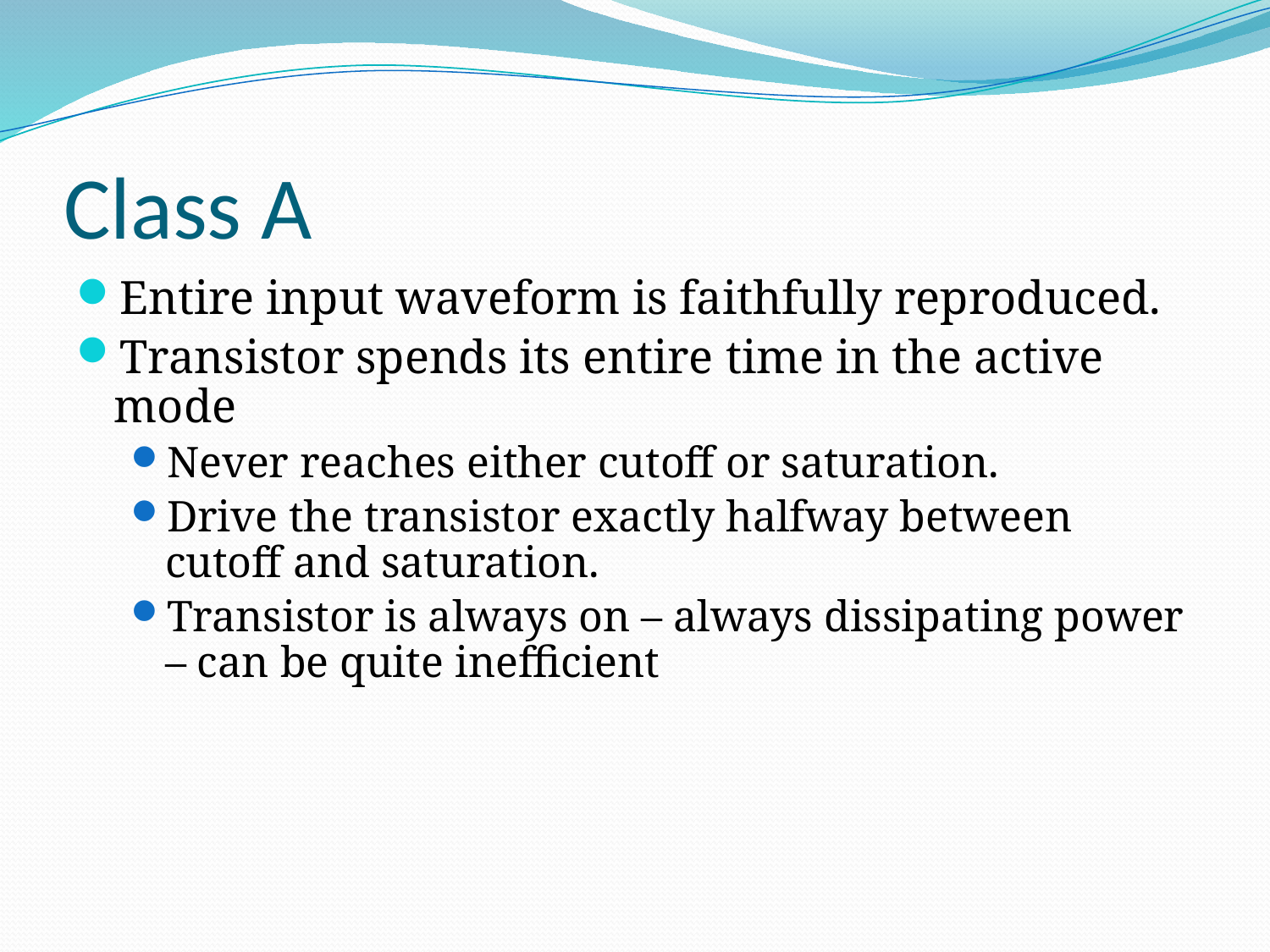

# Class A
Entire input waveform is faithfully reproduced.
Transistor spends its entire time in the active mode
Never reaches either cutoff or saturation.
Drive the transistor exactly halfway between cutoff and saturation.
Transistor is always on – always dissipating power – can be quite inefficient